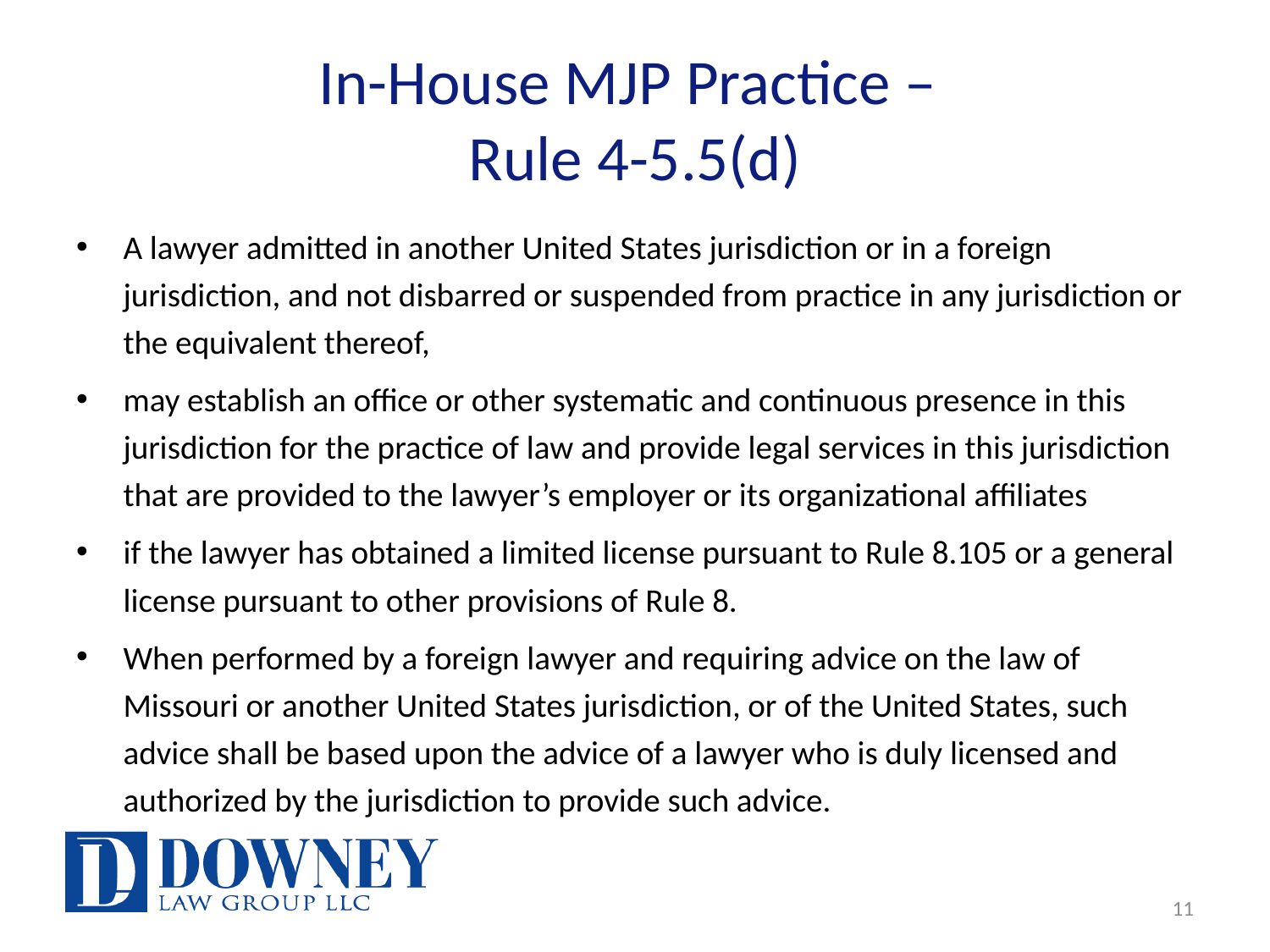

# In-House MJP Practice – Rule 4-5.5(d)
A lawyer admitted in another United States jurisdiction or in a foreign jurisdiction, and not disbarred or suspended from practice in any jurisdiction or the equivalent thereof,
may establish an office or other systematic and continuous presence in this jurisdiction for the practice of law and provide legal services in this jurisdiction that are provided to the lawyer’s employer or its organizational affiliates
if the lawyer has obtained a limited license pursuant to Rule 8.105 or a general license pursuant to other provisions of Rule 8.
When performed by a foreign lawyer and requiring advice on the law of Missouri or another United States jurisdiction, or of the United States, such advice shall be based upon the advice of a lawyer who is duly licensed and authorized by the jurisdiction to provide such advice.
11